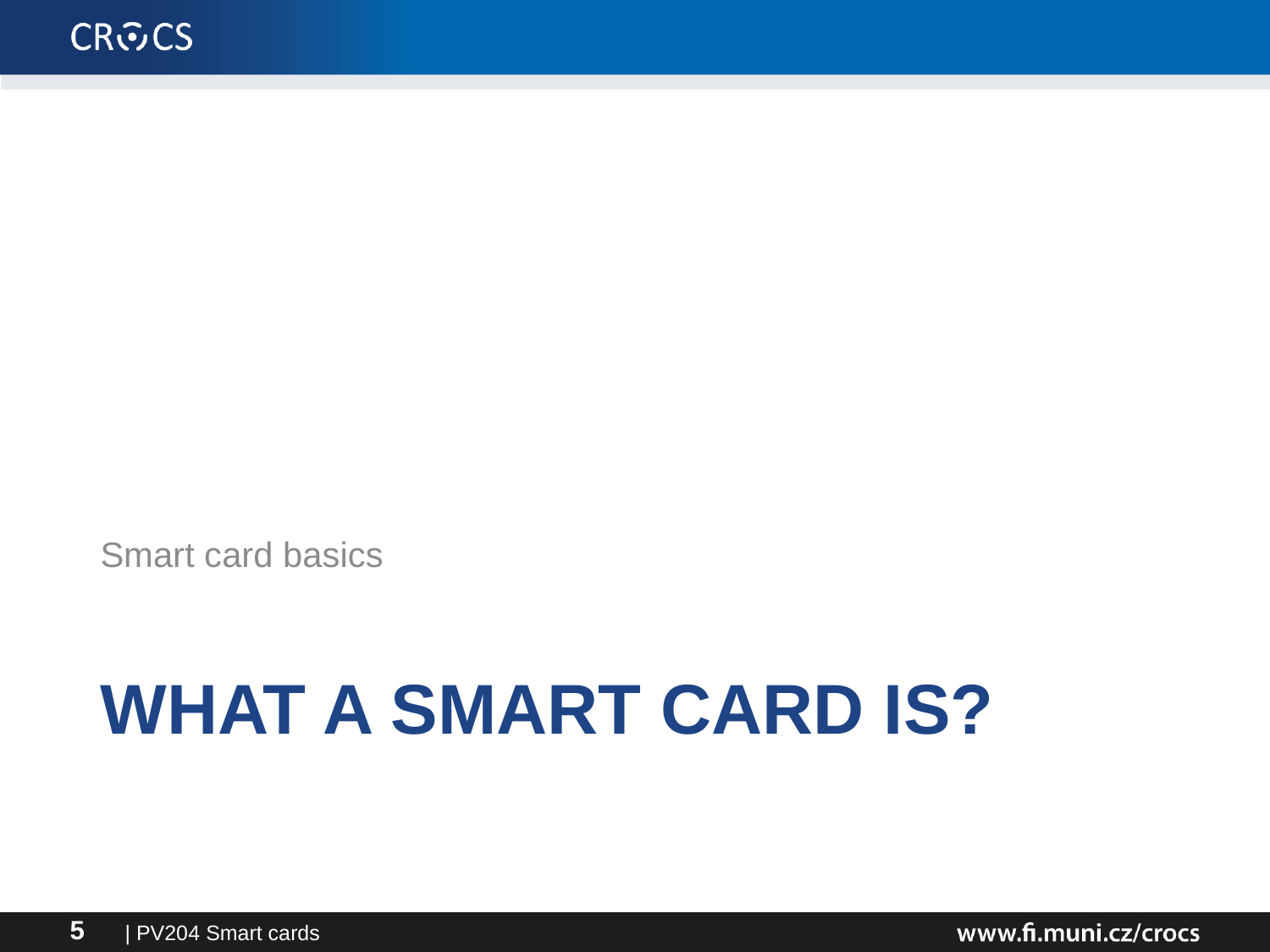

Smart card basics
# What A Smart card is?
| PV204 Smart cards
5